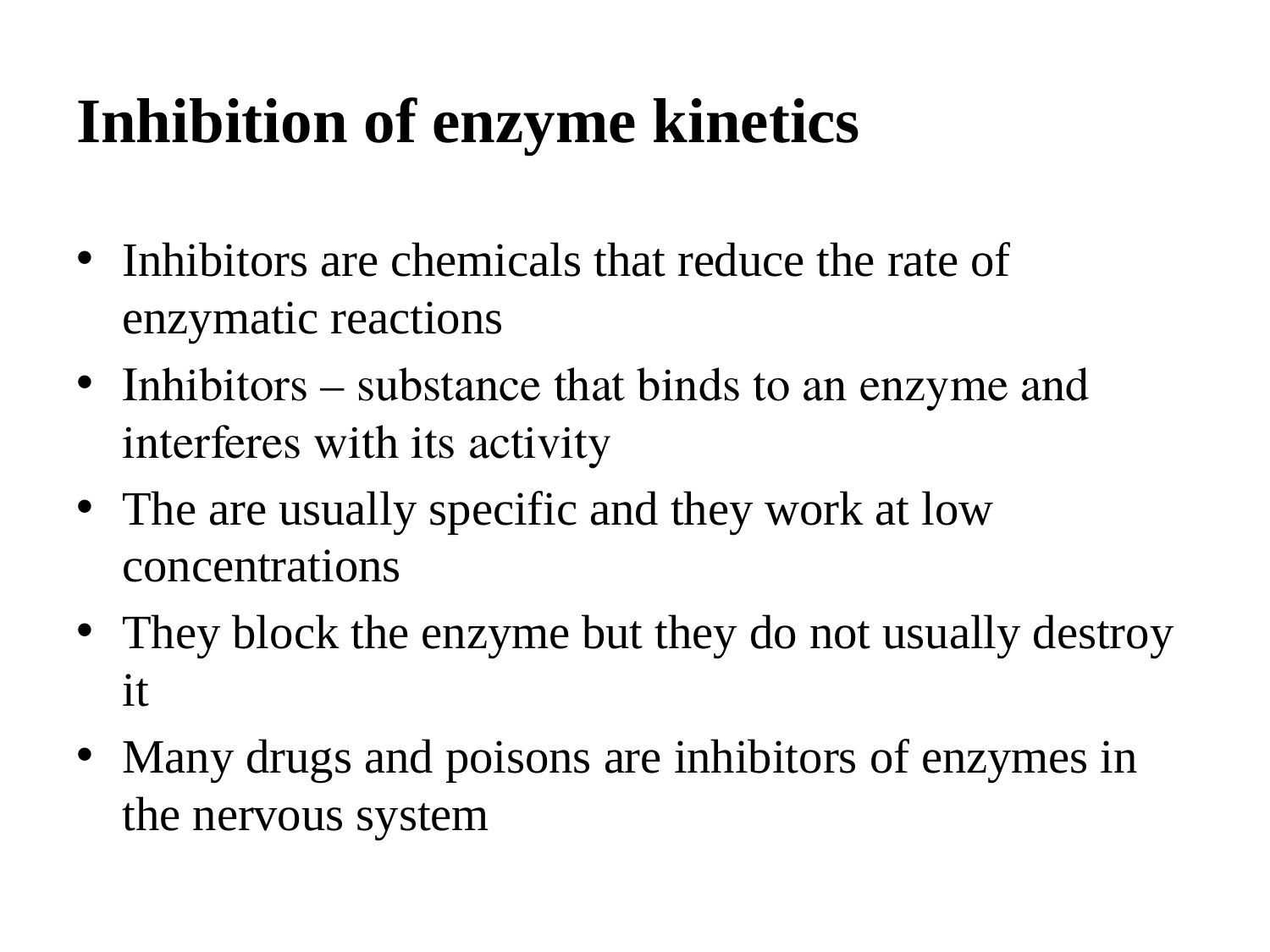

# Inhibition of enzyme kinetics
Inhibitors are chemicals that reduce the rate of enzymatic reactions
Inhibitors – substance that binds to an enzyme and interferes with its activity
The are usually specific and they work at low concentrations
They block the enzyme but they do not usually destroy it
Many drugs and poisons are inhibitors of enzymes in the nervous system